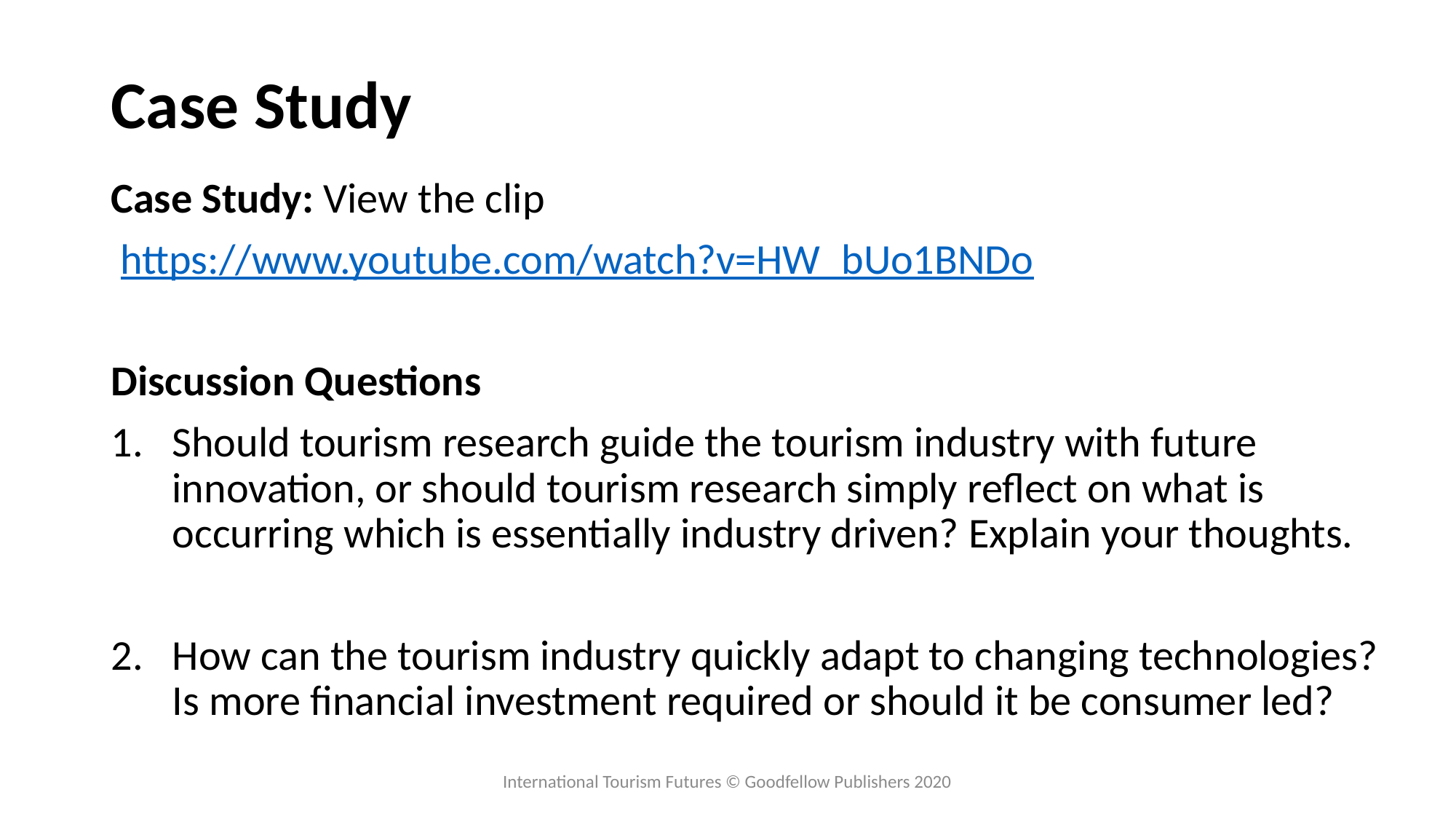

# Case Study
Case Study: View the clip
 https://www.youtube.com/watch?v=HW_bUo1BNDo

Discussion Questions
Should tourism research guide the tourism industry with future innovation, or should tourism research simply reflect on what is occurring which is essentially industry driven? Explain your thoughts.

How can the tourism industry quickly adapt to changing technologies? Is more financial investment required or should it be consumer led?

International Tourism Futures © Goodfellow Publishers 2020